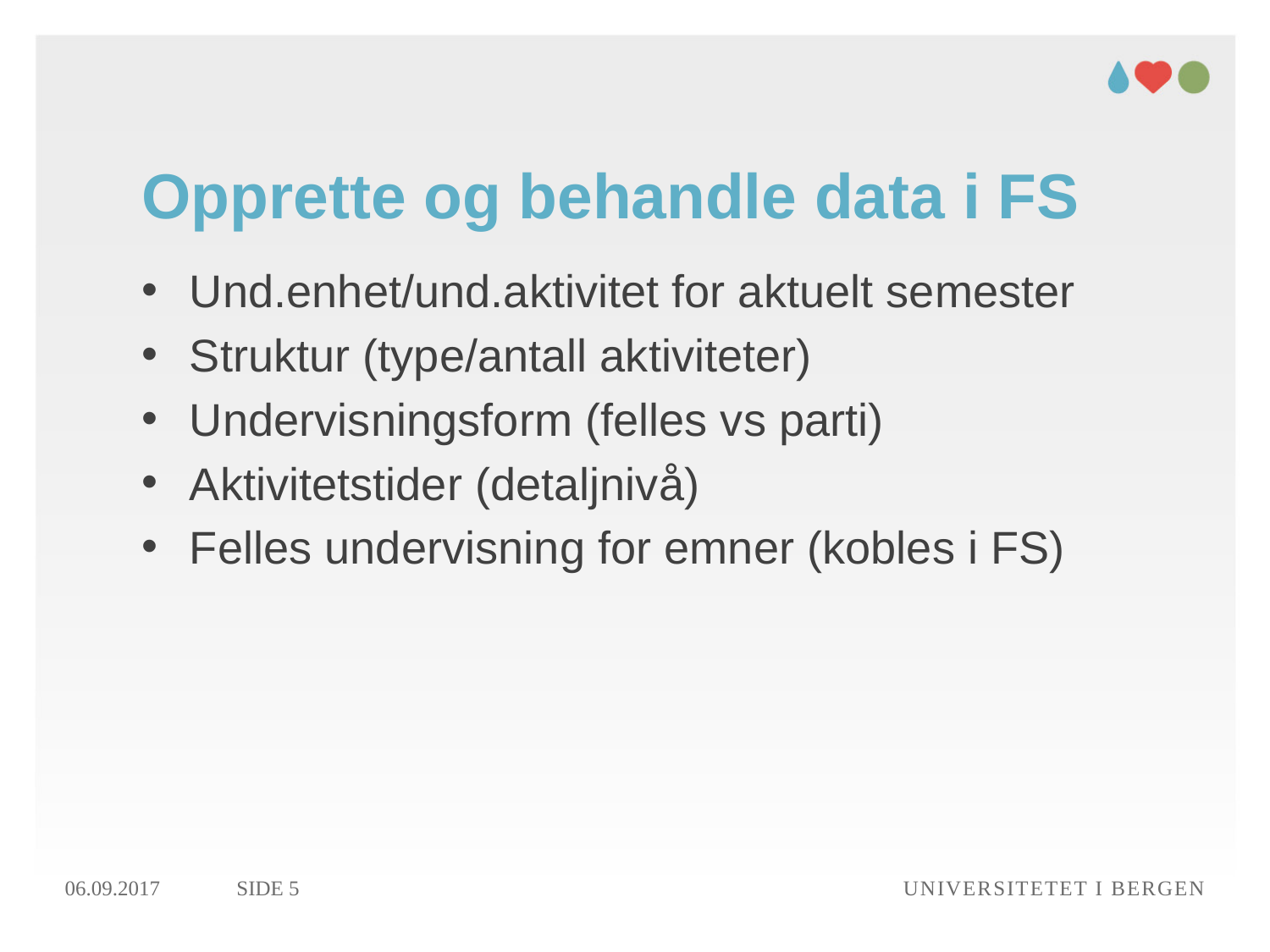

# Opprette og behandle data i FS
Und.enhet/und.aktivitet for aktuelt semester
Struktur (type/antall aktiviteter)
Undervisningsform (felles vs parti)
Aktivitetstider (detaljnivå)
Felles undervisning for emner (kobles i FS)
06.09.2017
Side 5
Universitetet i Bergen